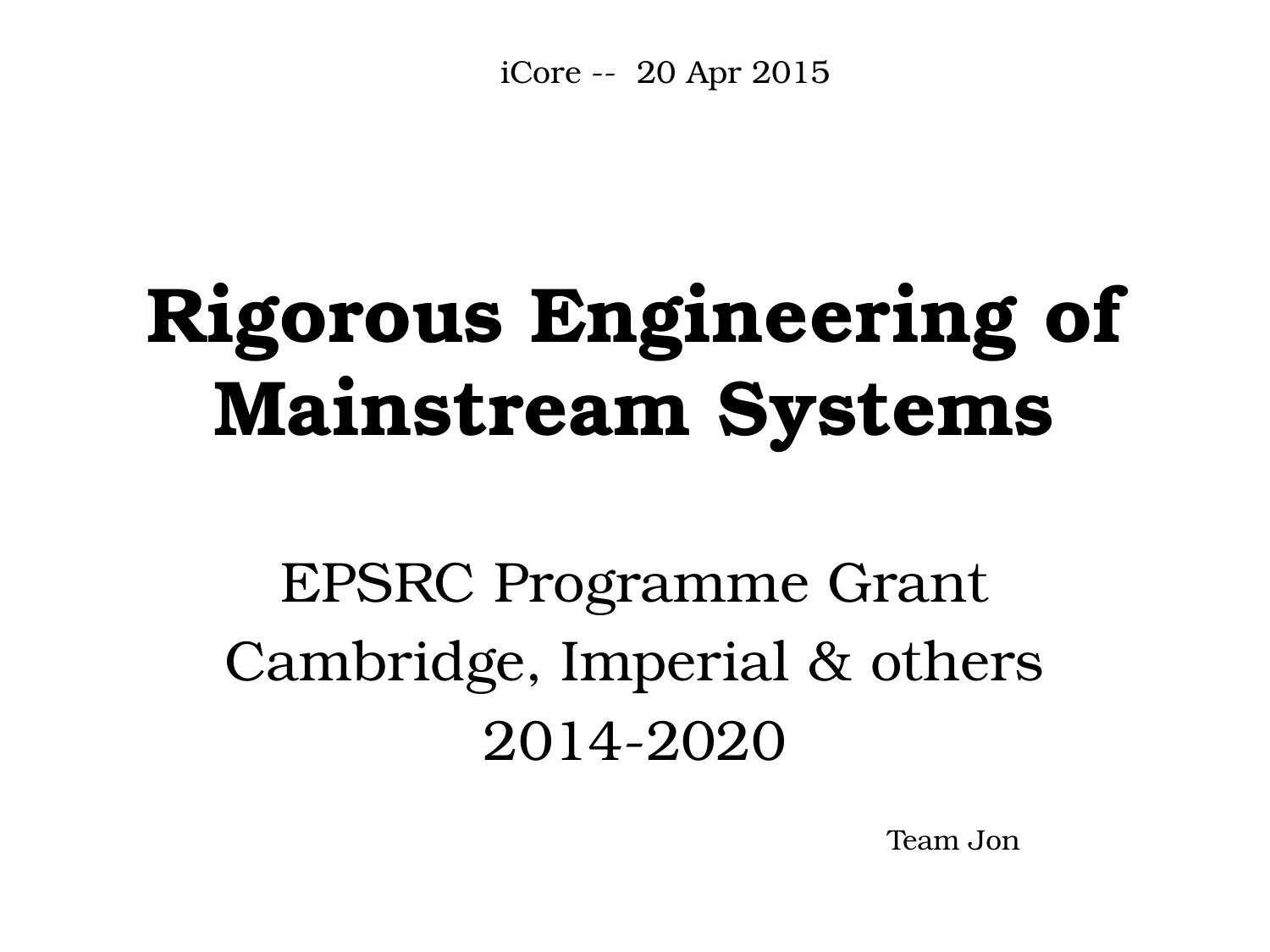

iCore --  20 Apr 2015
# Rigorous Engineering of Mainstream Systems
EPSRC Programme Grant
Cambridge, Imperial & others
2014-2020
Team Jon